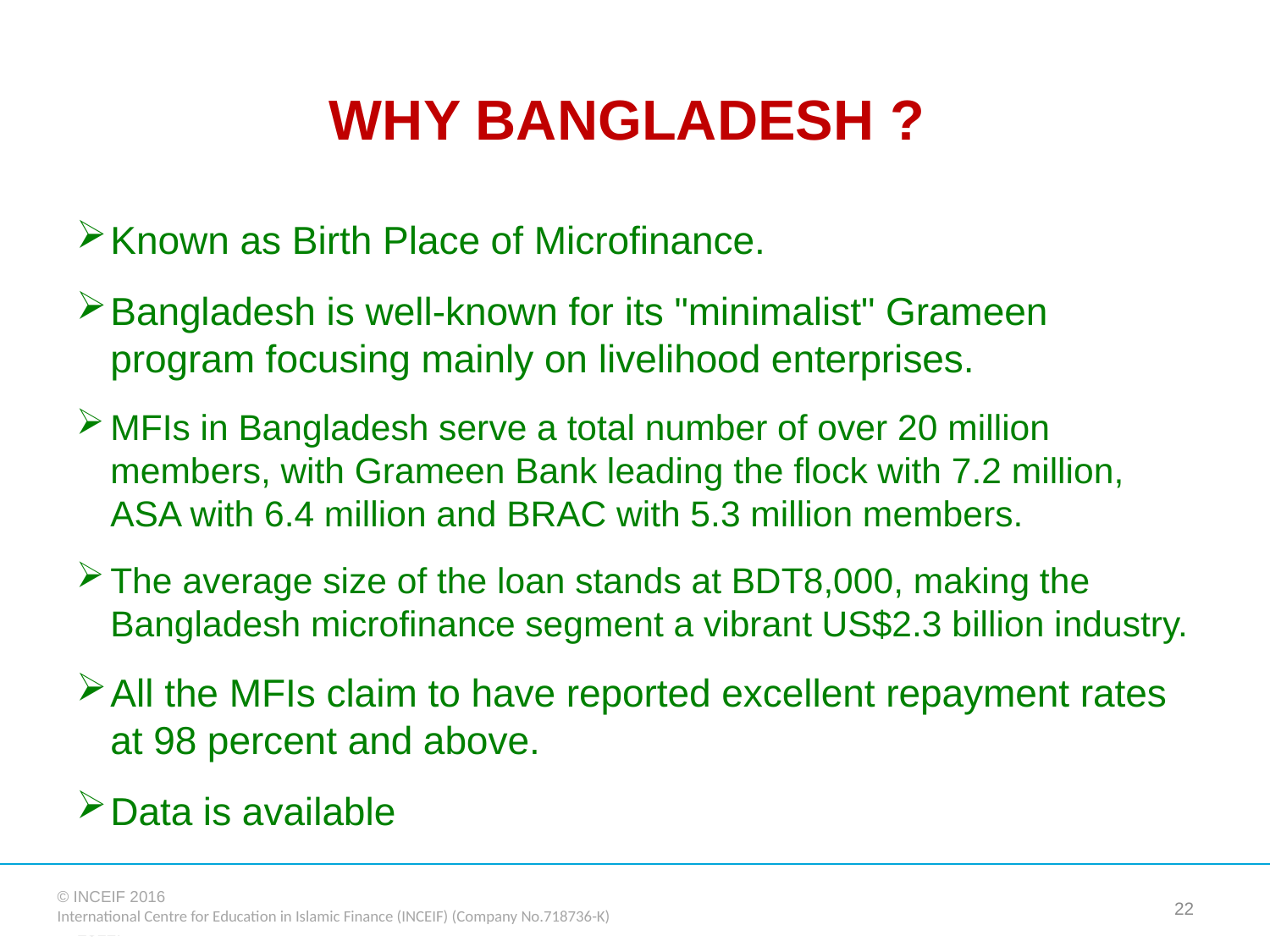

# WHY BANGLADESH ?

Known as Birth Place of Microfinance.

Bangladesh is well-known for its "minimalist" Grameen program focusing mainly on livelihood enterprises.

MFIs in Bangladesh serve a total number of over 20 million members, with Grameen Bank leading the flock with 7.2 million, ASA with 6.4 million and BRAC with 5.3 million members.

The average size of the loan stands at BDT8,000, making the Bangladesh microfinance segment a vibrant US$2.3 billion industry.

All the MFIs claim to have reported excellent repayment rates at 98 percent and above.

Data is available
22